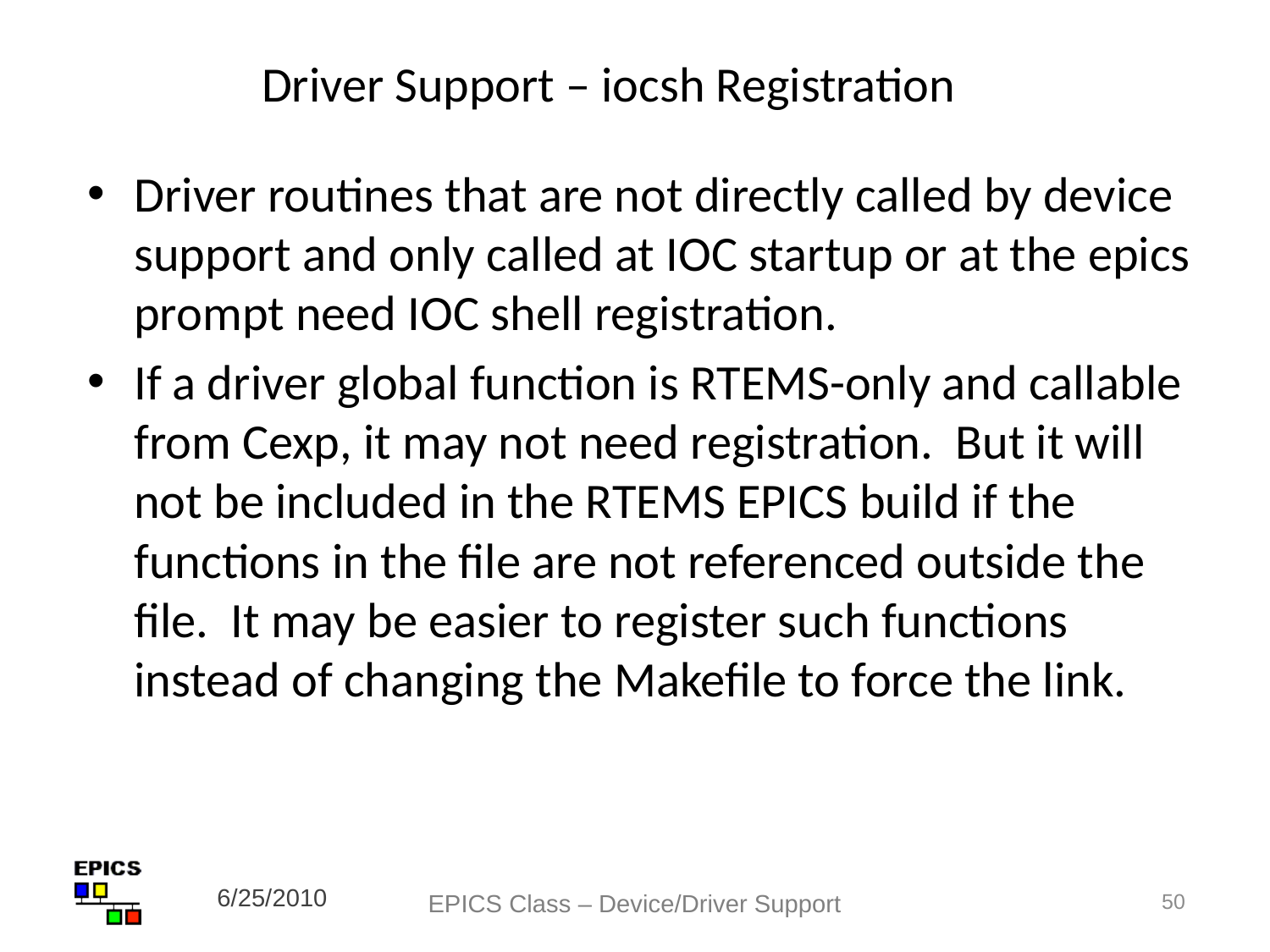

# Driver Support – iocsh Registration
Driver routines that are not directly called by device support and only called at IOC startup or at the epics prompt need IOC shell registration.
If a driver global function is RTEMS-only and callable from Cexp, it may not need registration.  But it will not be included in the RTEMS EPICS build if the functions in the file are not referenced outside the file.  It may be easier to register such functions instead of changing the Makefile to force the link.
6/25/2010
EPICS Class – Device/Driver Support
50